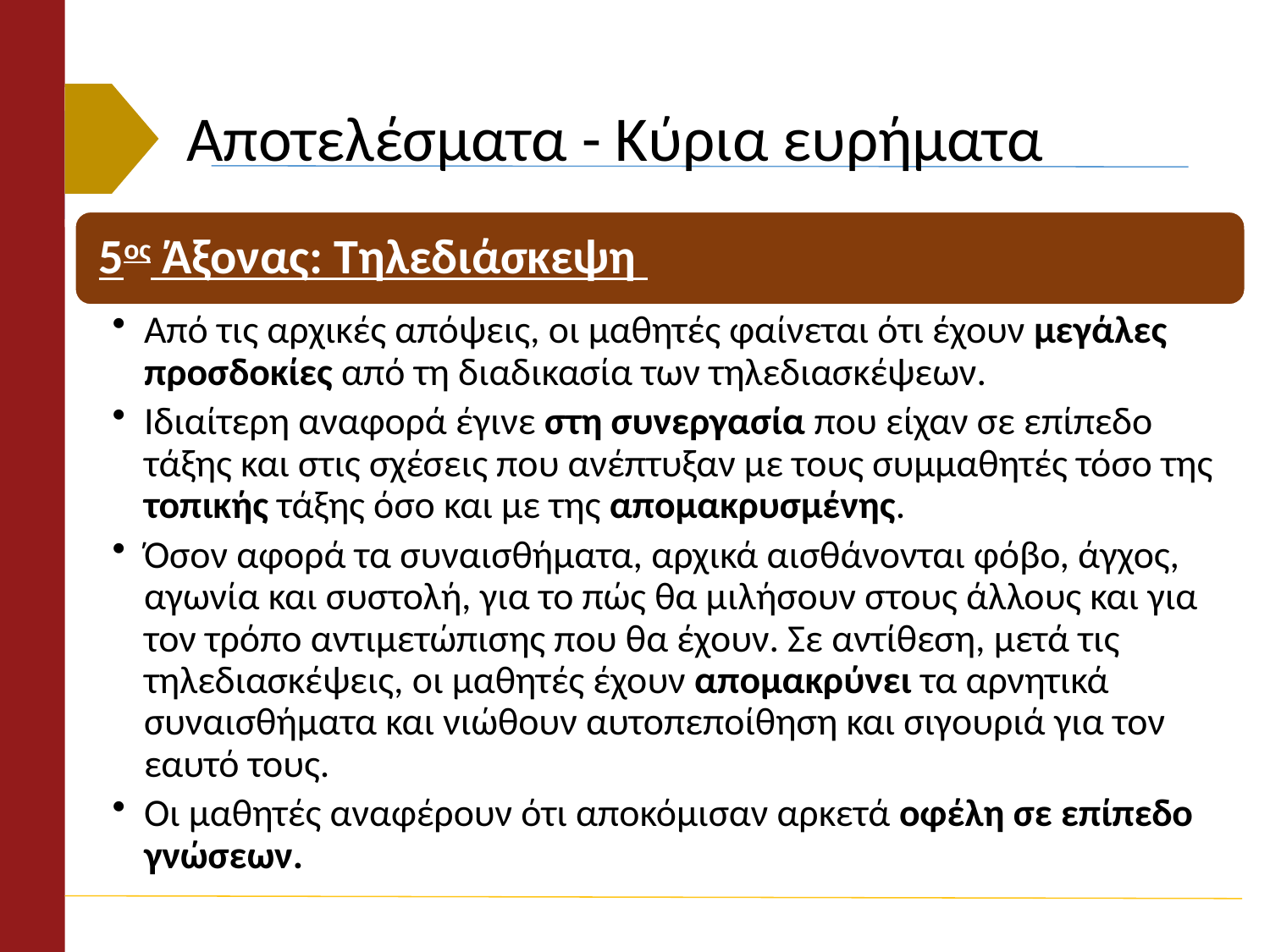

# Αποτελέσματα - Κύρια ευρήματα
5ος Άξονας: Τηλεδιάσκεψη
Από τις αρχικές απόψεις, οι μαθητές φαίνεται ότι έχουν μεγάλες προσδοκίες από τη διαδικασία των τηλεδιασκέψεων.
Ιδιαίτερη αναφορά έγινε στη συνεργασία που είχαν σε επίπεδο τάξης και στις σχέσεις που ανέπτυξαν με τους συμμαθητές τόσο της τοπικής τάξης όσο και με της απομακρυσμένης.
Όσον αφορά τα συναισθήματα, αρχικά αισθάνονται φόβο, άγχος, αγωνία και συστολή, για το πώς θα μιλήσουν στους άλλους και για τον τρόπο αντιμετώπισης που θα έχουν. Σε αντίθεση, μετά τις τηλεδιασκέψεις, οι μαθητές έχουν απομακρύνει τα αρνητικά συναισθήματα και νιώθουν αυτοπεποίθηση και σιγουριά για τον εαυτό τους.
Οι μαθητές αναφέρουν ότι αποκόμισαν αρκετά οφέλη σε επίπεδο γνώσεων.